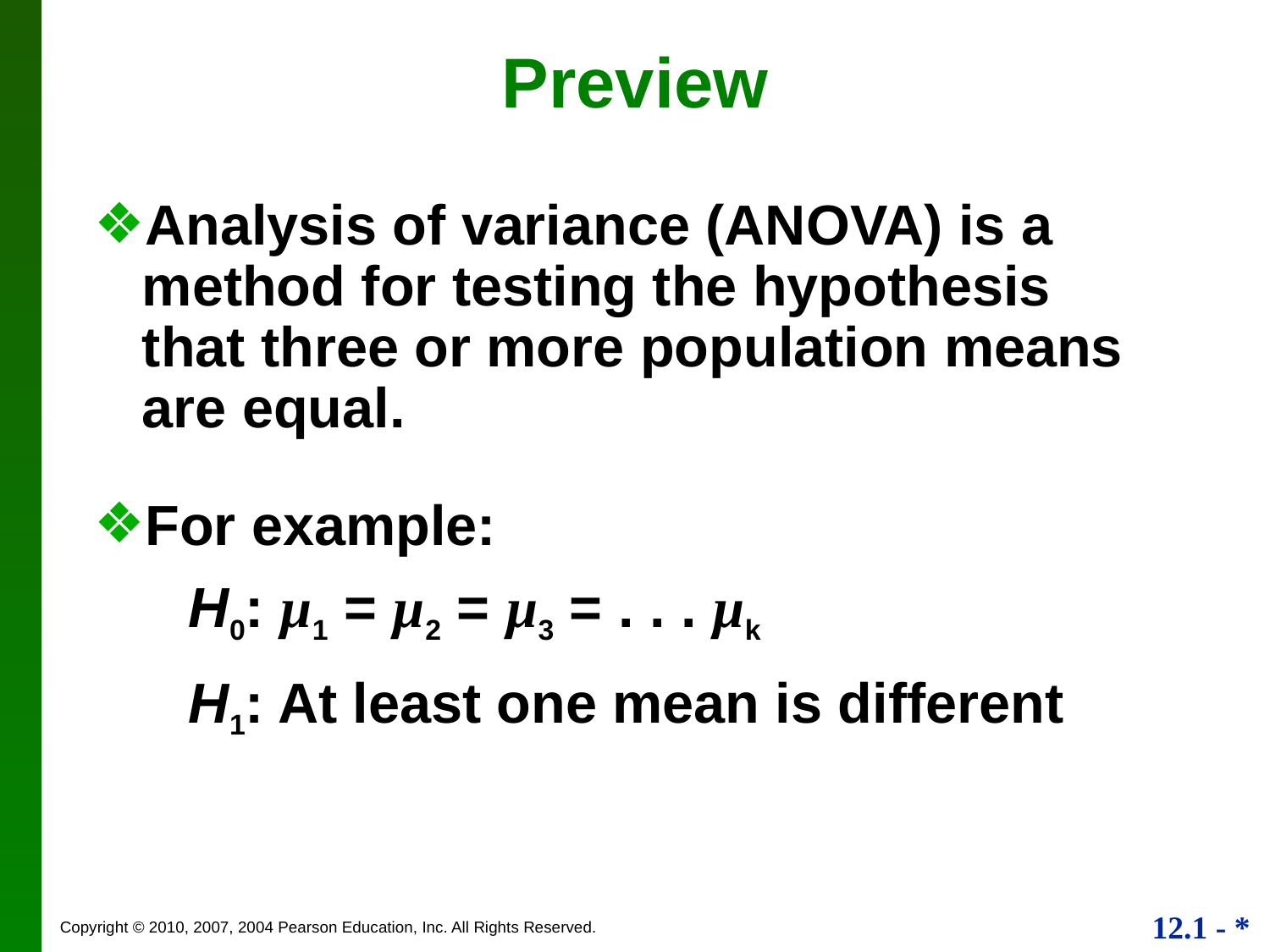

# Preview
Analysis of variance (ANOVA) is a method for testing the hypothesis that three or more population means are equal.
For example:
      H0: µ1 = µ2 = µ3 = . . . µk
      H1: At least one mean is different